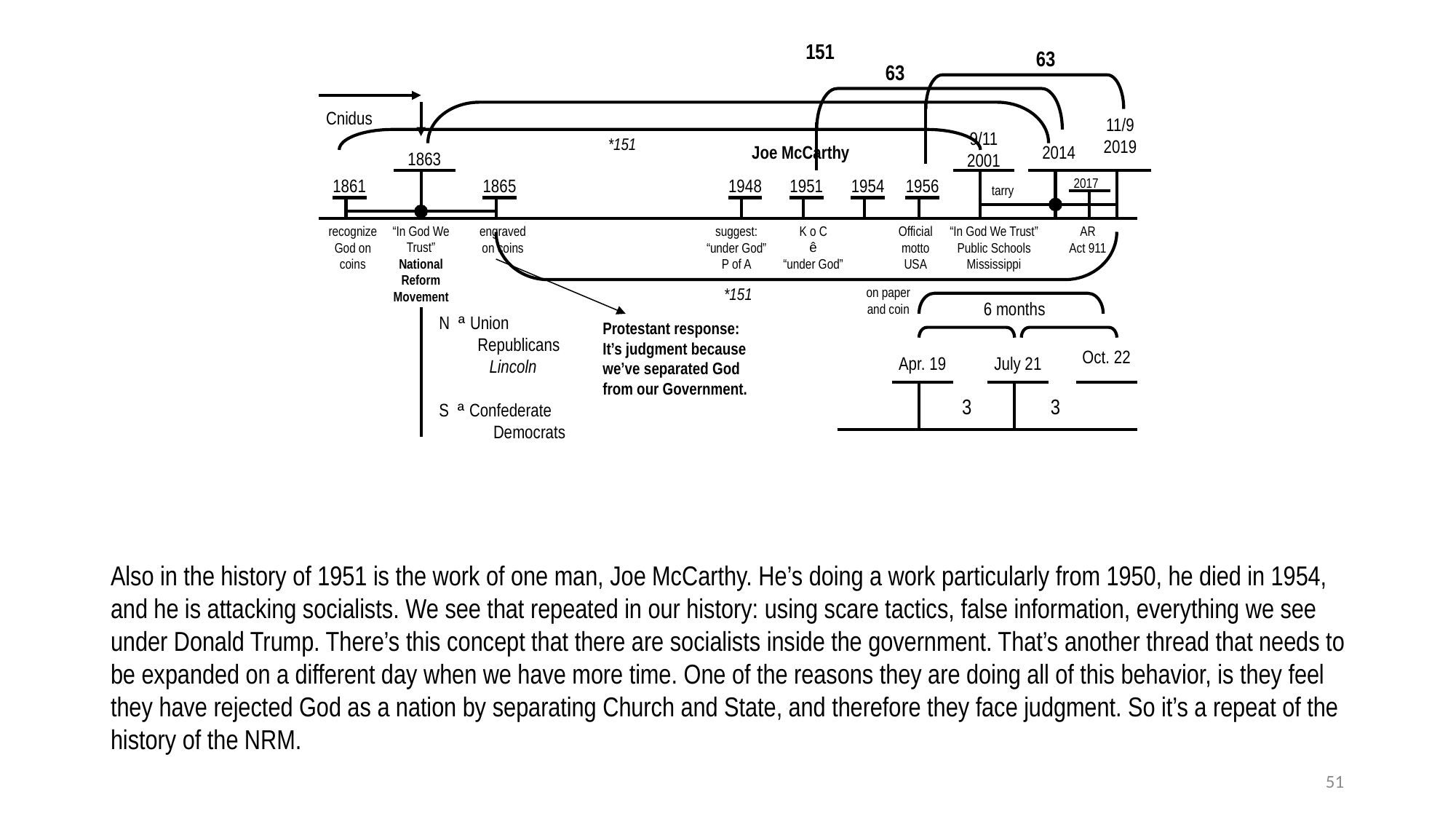

151
63
63

Cnidus

11/9
2019

9/11
2001
*151
Joe McCarthy
2014
1863
1861

1865
1948
1951
1954
1956

2017

tarry

recognize
God on coins

“In God We Trust”
National Reform Movement

engraved on coins
suggest:
“under God”
P of A
K o C
ê
“under God”
Official motto
USA
“In God We Trust”
Public Schools
Mississippi
AR
Act 911

*151
on paper and coin

6 months

N  ª Union
         Republicans
            Lincoln

S  ª Confederate
             Democrats
Protestant response: It’s judgment because we’ve separated God from our Government.
Oct. 22
Apr. 19
July 21

3
3

Also in the history of 1951 is the work of one man, Joe McCarthy. He’s doing a work particularly from 1950, he died in 1954, and he is attacking socialists. We see that repeated in our history: using scare tactics, false information, everything we see under Donald Trump. There’s this concept that there are socialists inside the government. That’s another thread that needs to be expanded on a different day when we have more time. One of the reasons they are doing all of this behavior, is they feel they have rejected God as a nation by separating Church and State, and therefore they face judgment. So it’s a repeat of the history of the NRM.
51